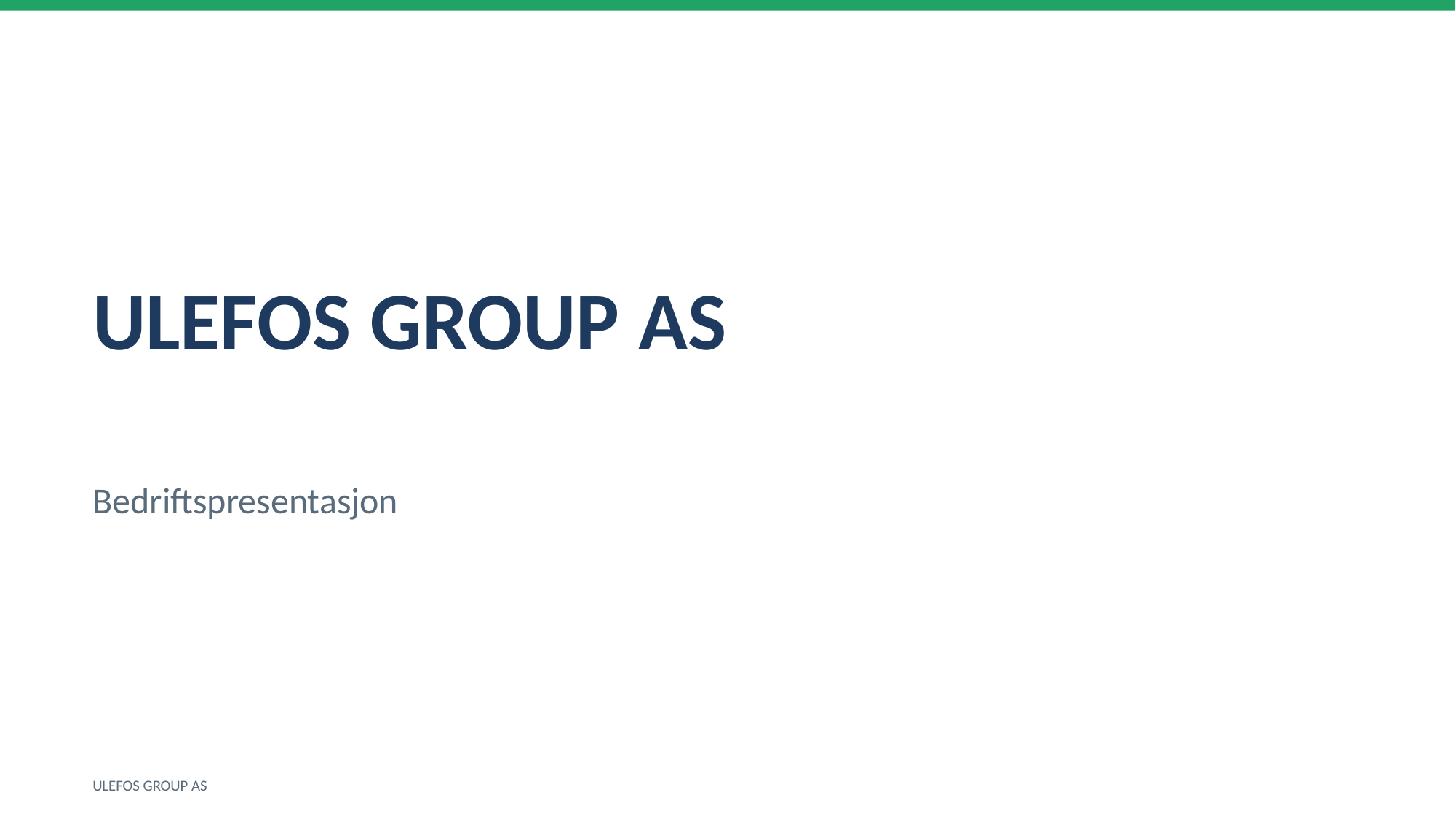

ULEFOS GROUP AS
Bedriftspresentasjon
ULEFOS GROUP AS